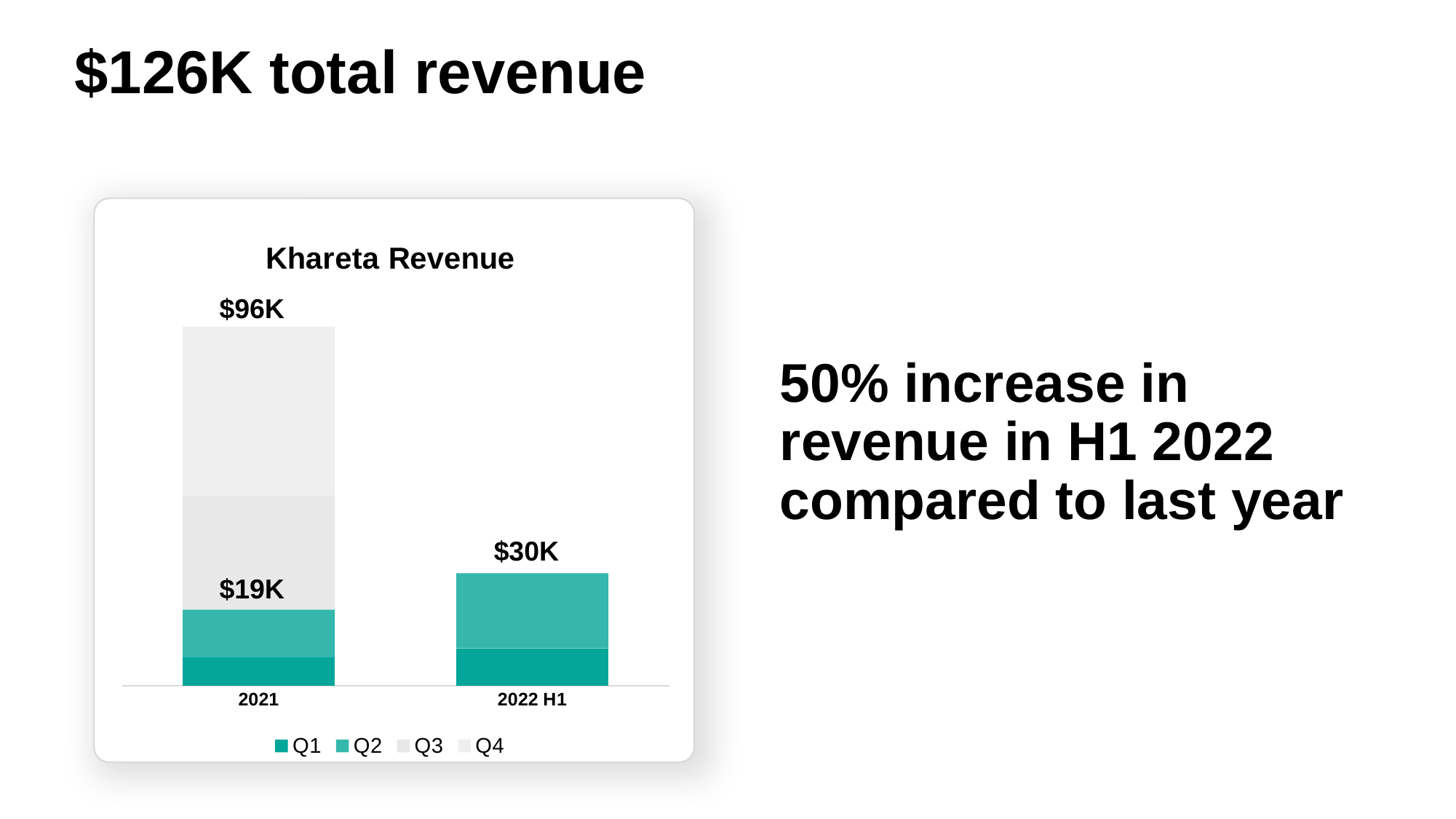

# $126K total revenue

### Chart: Khareta Revenue

| Category | Q1 | Q2 | Q3 | Q4 |
|---|---|---|---|---|
| 2021 | 7.5 | 12.8 | 30.4 | 45.0 |
| 2022 H1 | 10.0 | 20.0 | 0.0 | 0.0 |
50% increase in revenue in H1 2022 compared to last year
$96K
$30K
$19K